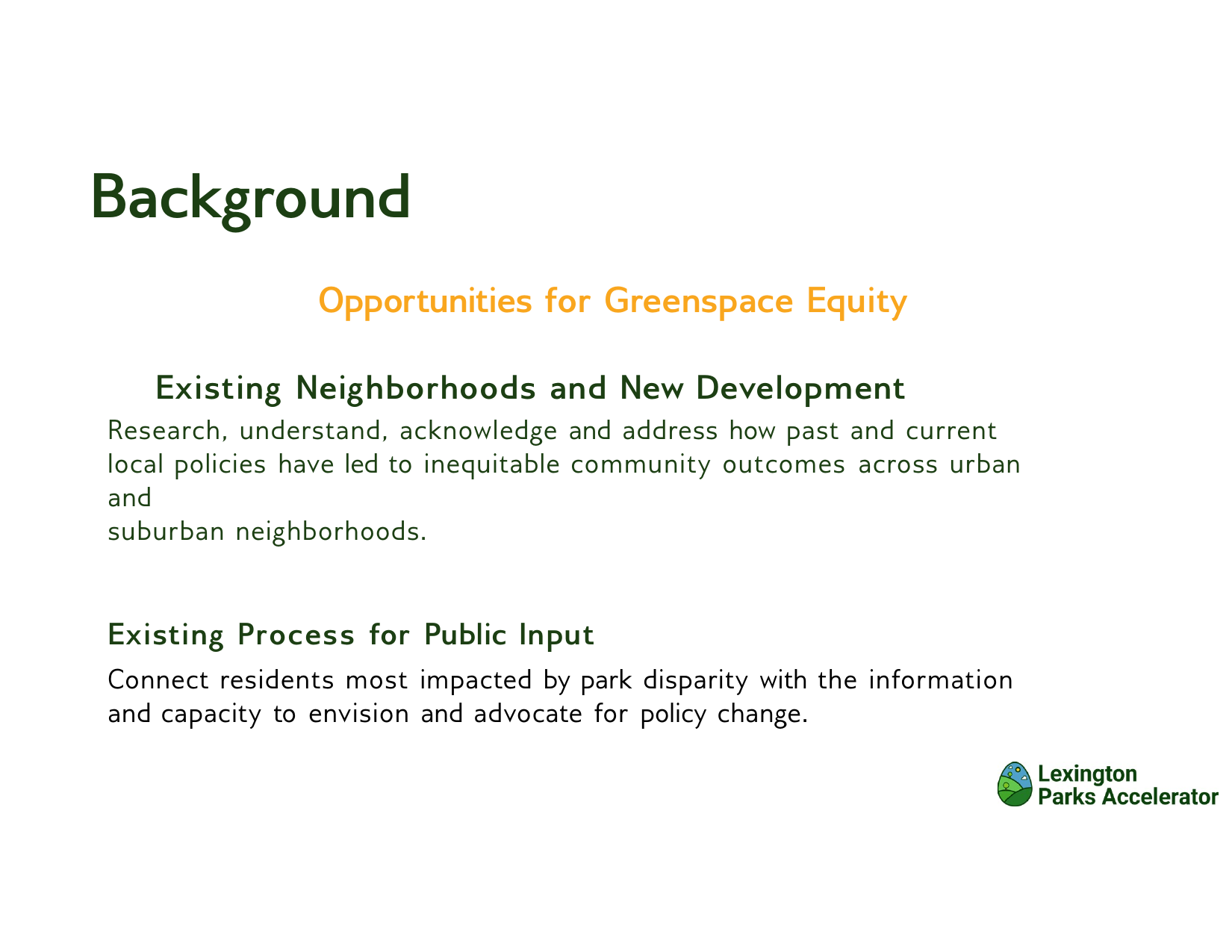

# Background
Opportunities for Greenspace Equity

Existing Neighborhoods and New Development
Research, understand, acknowledge and address how past and current local policies have led to inequitable community outcomes across urban and
suburban neighborhoods.
Existing Process for Public Input
Connect residents most impacted by park disparity with the information and capacity to envision and advocate for policy change.